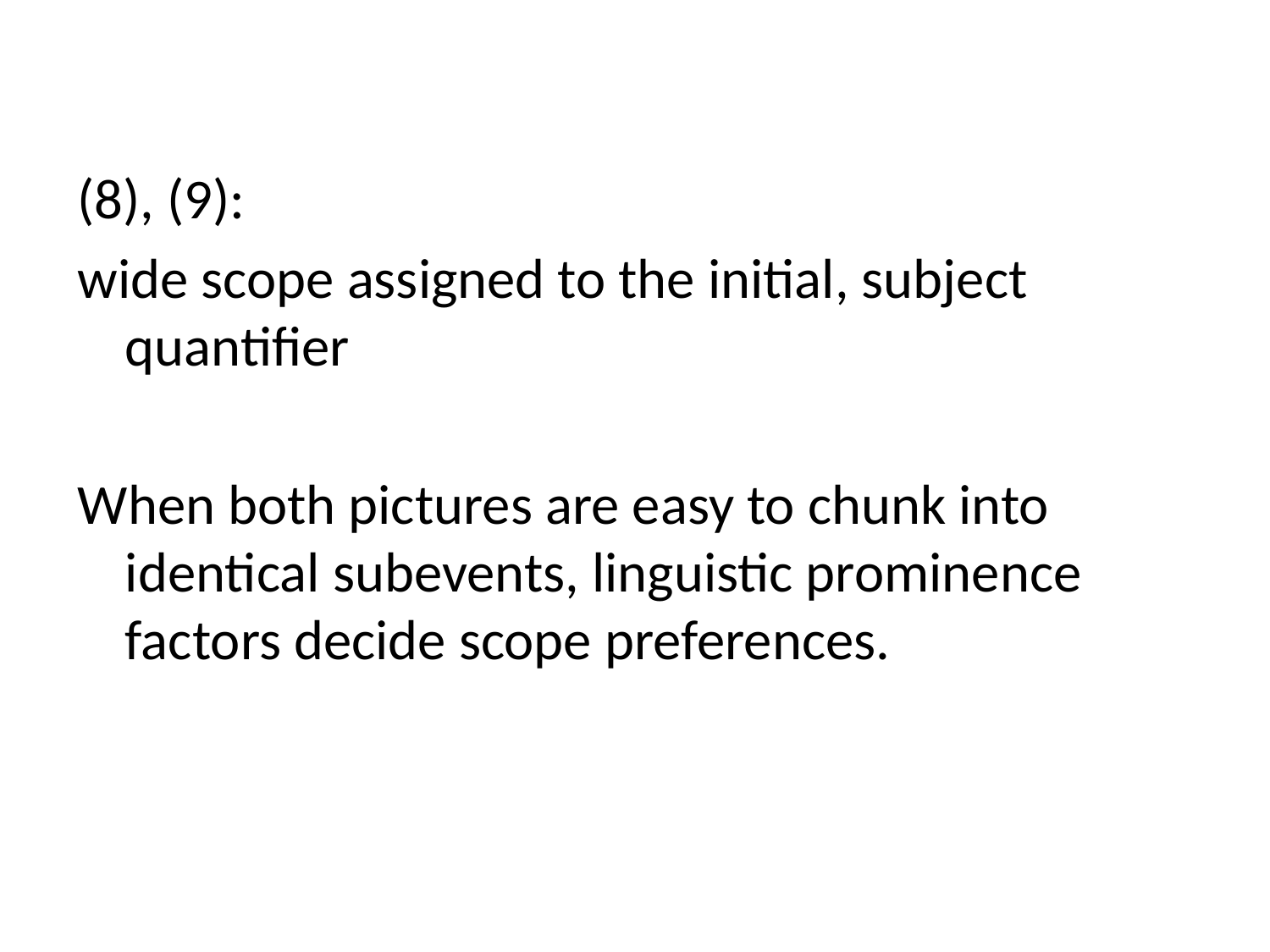

(8), (9):
wide scope assigned to the initial, subject quantifier

When both pictures are easy to chunk into identical subevents, linguistic prominence factors decide scope preferences.